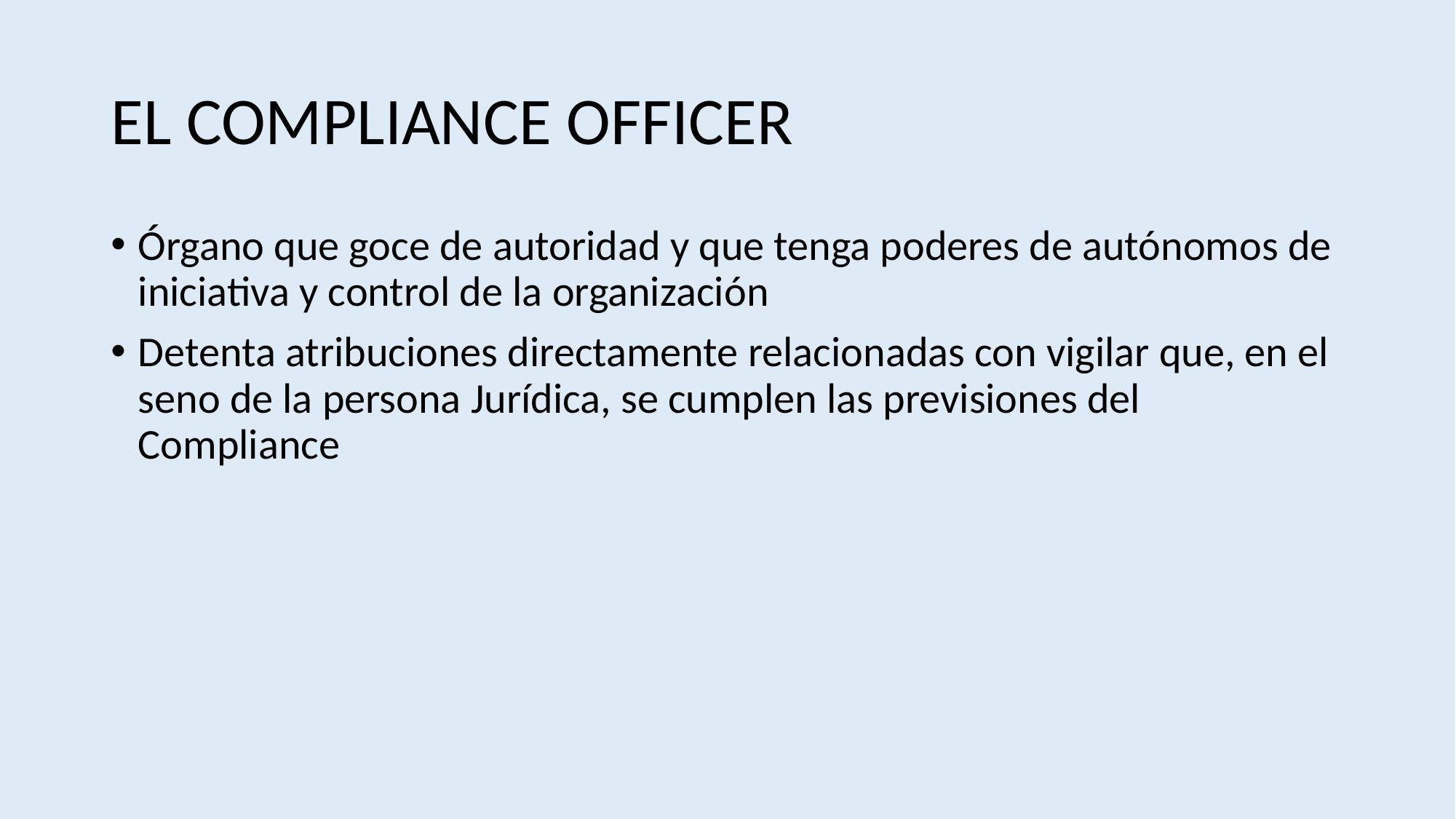

# EL COMPLIANCE OFFICER
Órgano que goce de autoridad y que tenga poderes de autónomos de iniciativa y control de la organización
Detenta atribuciones directamente relacionadas con vigilar que, en el seno de la persona Jurídica, se cumplen las previsiones del Compliance